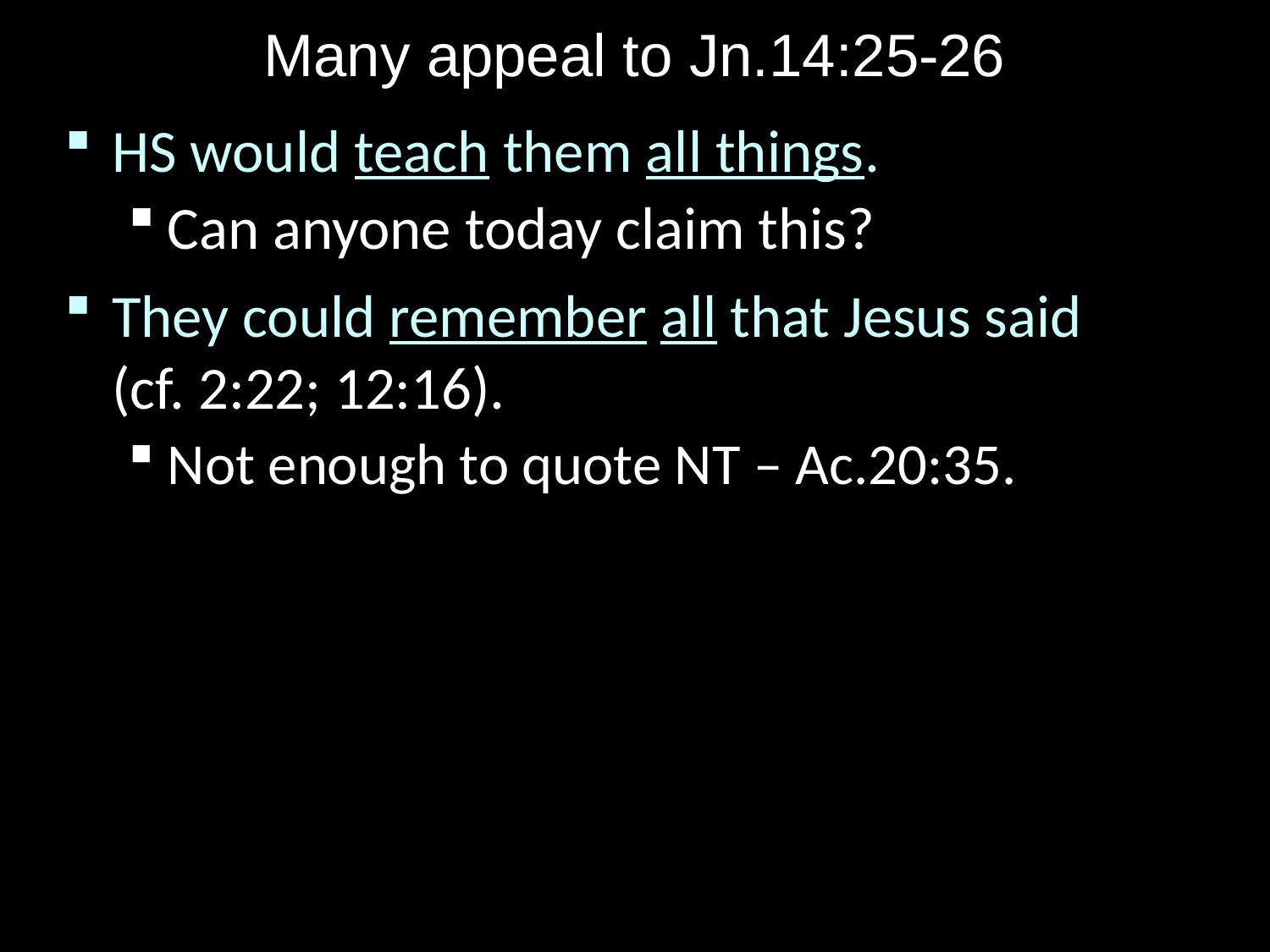

# Many appeal to Jn.14:25-26
HS would teach them all things.
Can anyone today claim this?
They could remember all that Jesus said
(cf. 2:22; 12:16).
Not enough to quote NT – Ac.20:35.